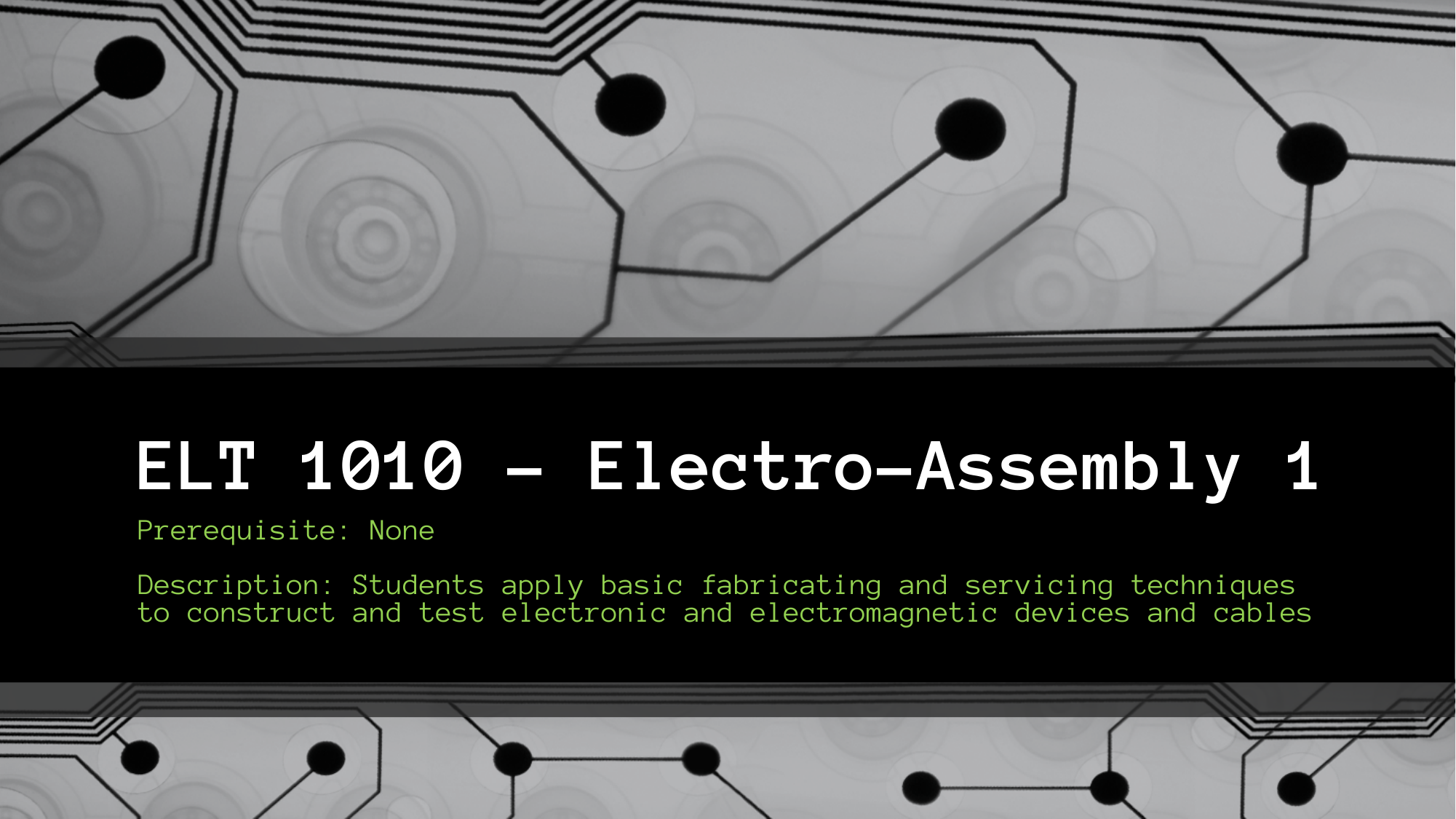

# ELT 1010 - Electro-Assembly 1
Prerequisite: None

Description: Students apply basic fabricating and servicing techniques to construct and test electronic and electromagnetic devices and cables